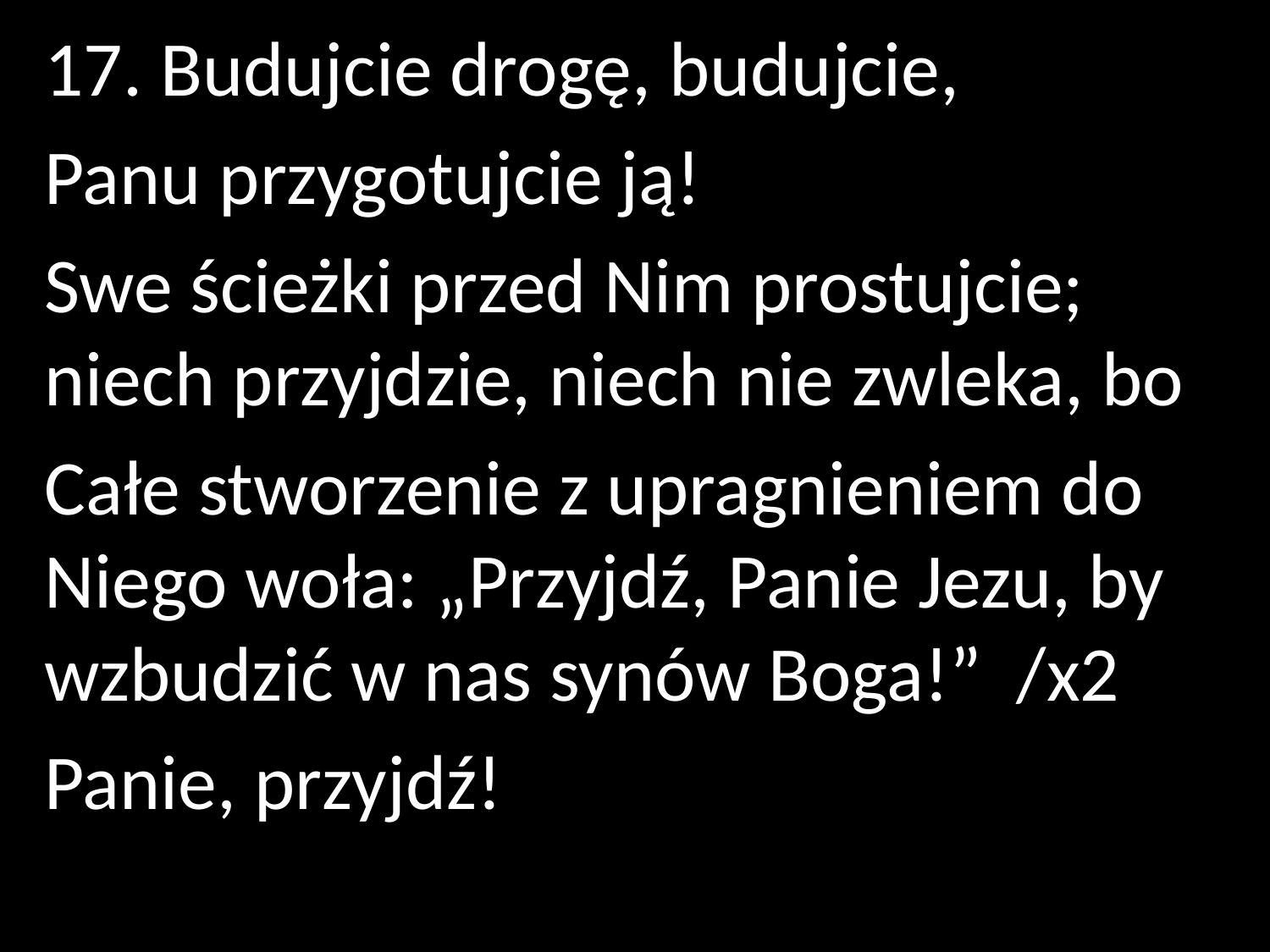

17. Budujcie drogę, budujcie,
Panu przygotujcie ją!
Swe ścieżki przed Nim prostujcie; niech przyjdzie, niech nie zwleka, bo
Całe stworzenie z upragnieniem do Niego woła: „Przyjdź, Panie Jezu, by wzbudzić w nas synów Boga!”  /x2
Panie, przyjdź!